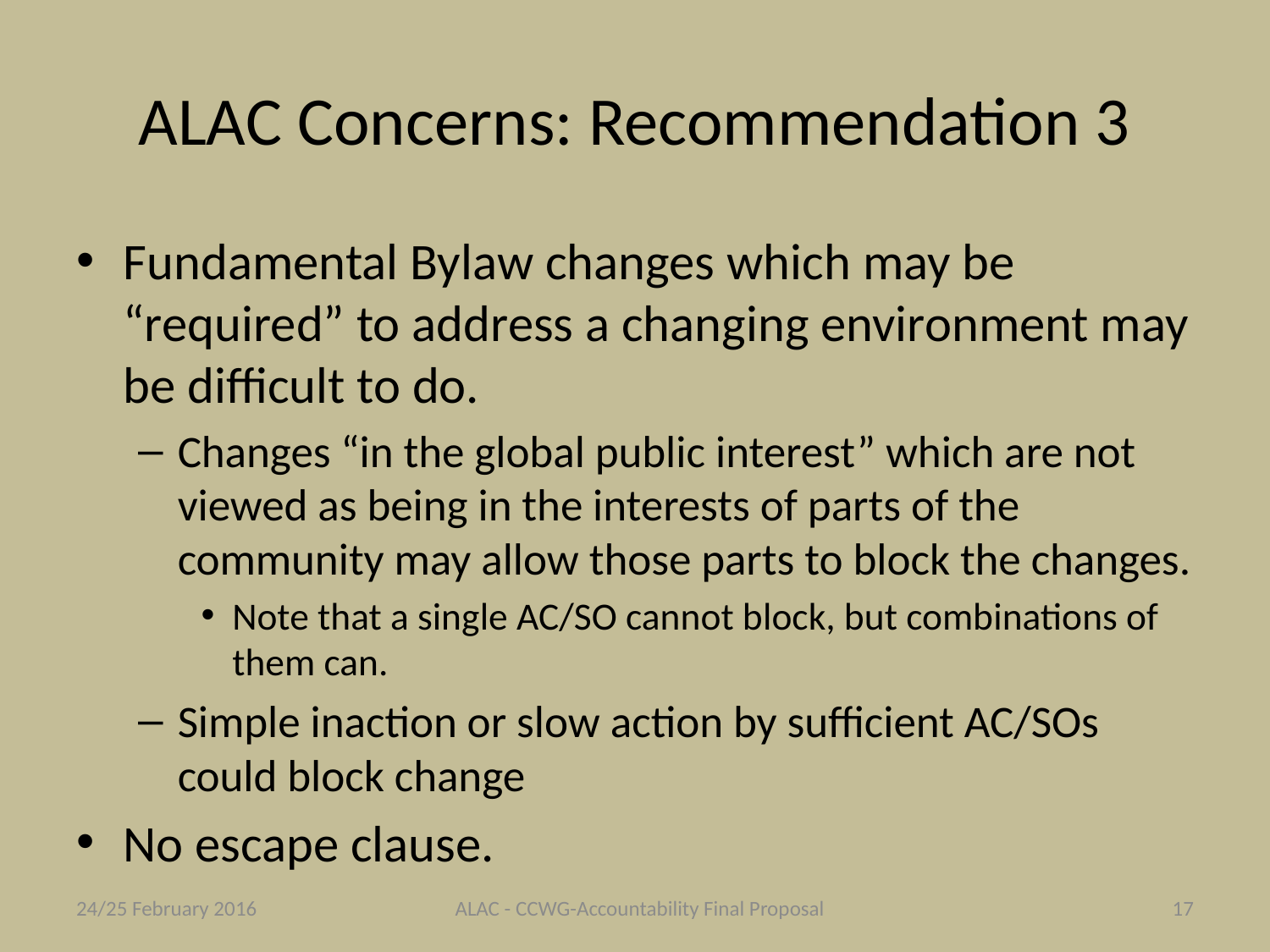

# ALAC Concerns: Recommendation 3
Fundamental Bylaw changes which may be “required” to address a changing environment may be difficult to do.
Changes “in the global public interest” which are not viewed as being in the interests of parts of the community may allow those parts to block the changes.
Note that a single AC/SO cannot block, but combinations of them can.
Simple inaction or slow action by sufficient AC/SOs could block change
No escape clause.
24/25 February 2016
ALAC - CCWG-Accountability Final Proposal
17